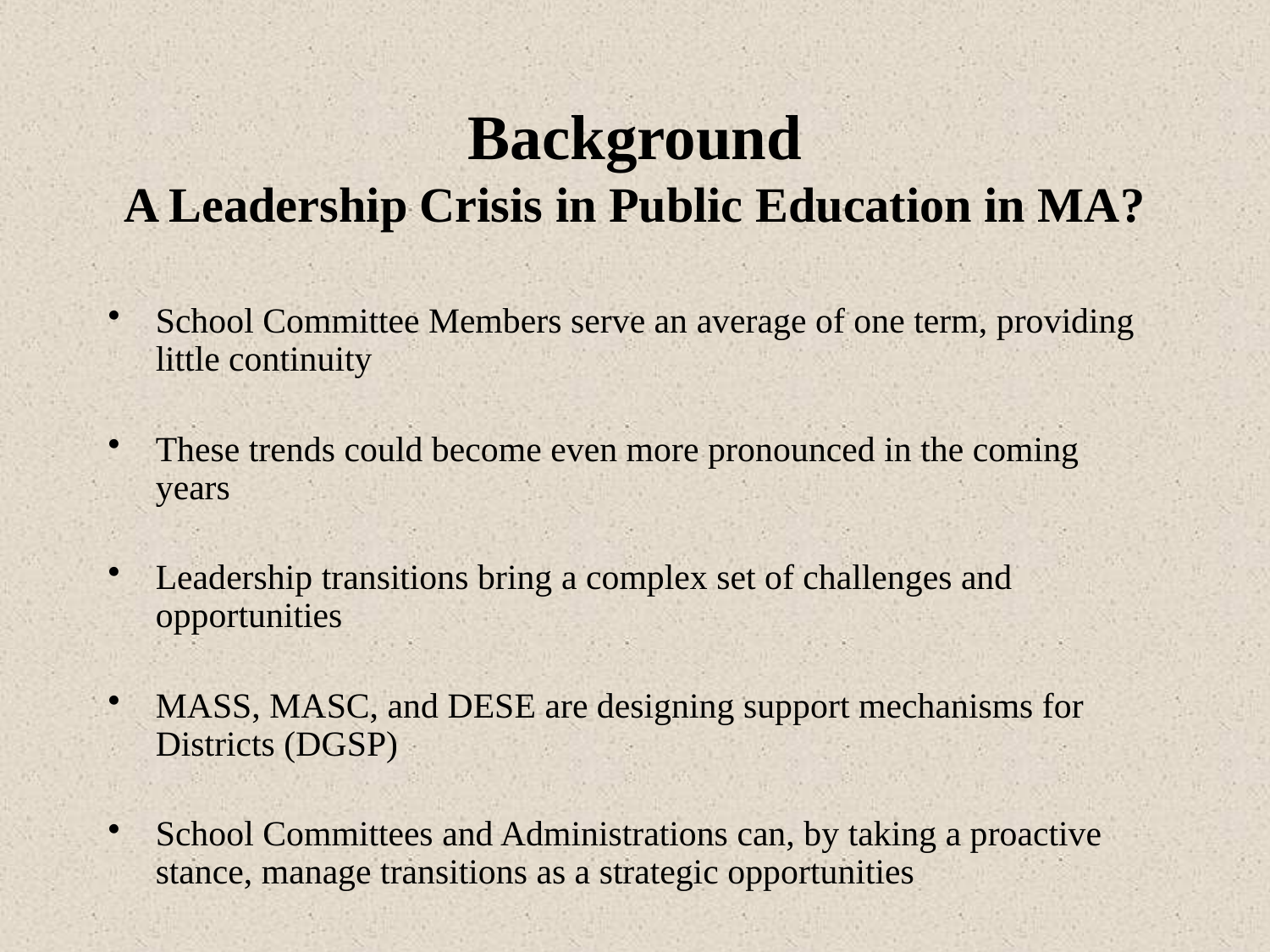

# Background A Leadership Crisis in Public Education in MA?
School Committee Members serve an average of one term, providing little continuity

These trends could become even more pronounced in the coming years

Leadership transitions bring a complex set of challenges and opportunities

MASS, MASC, and DESE are designing support mechanisms for Districts (DGSP)

School Committees and Administrations can, by taking a proactive stance, manage transitions as a strategic opportunities